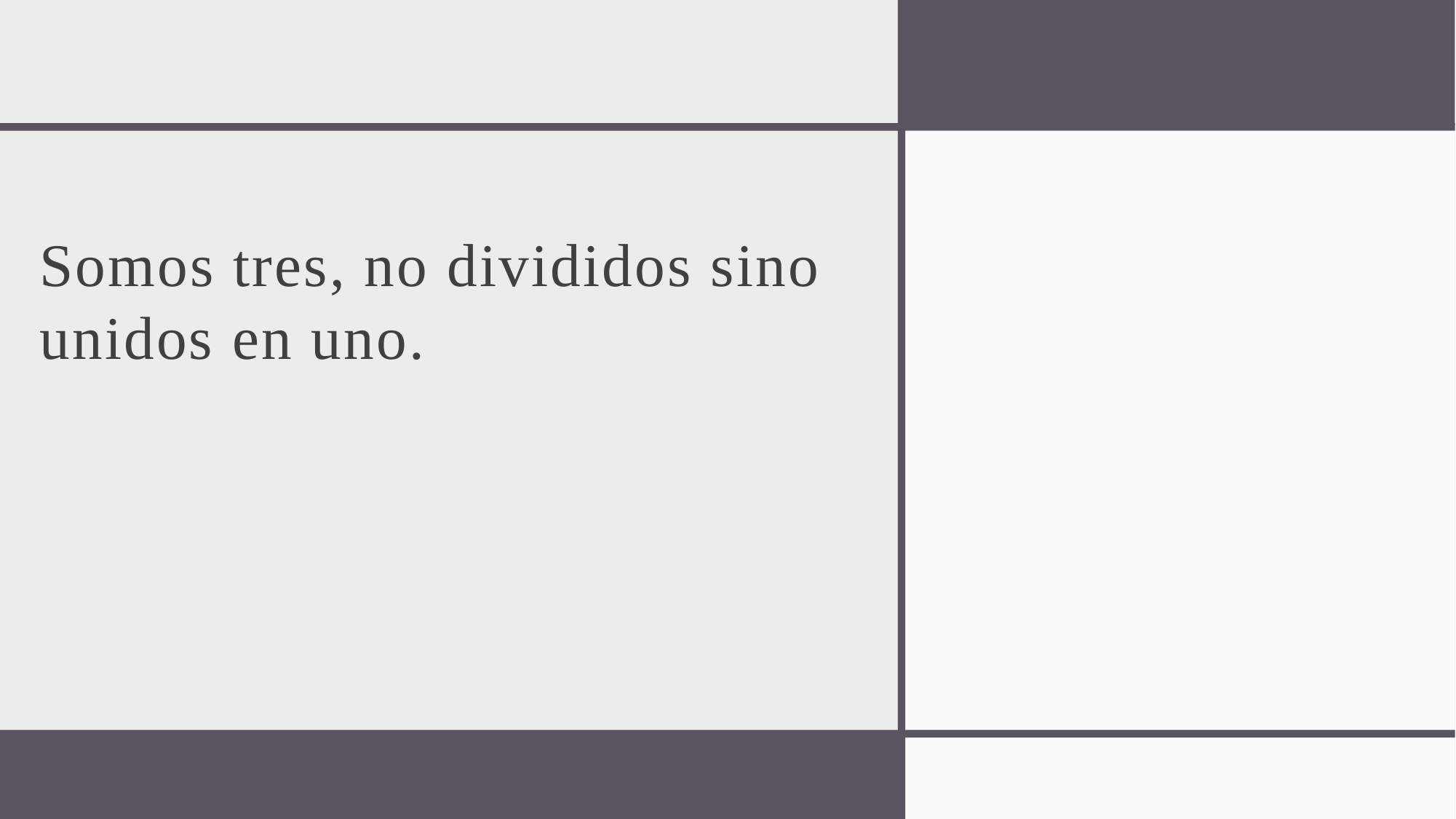

Somos tres, no divididos sino unidos en uno.